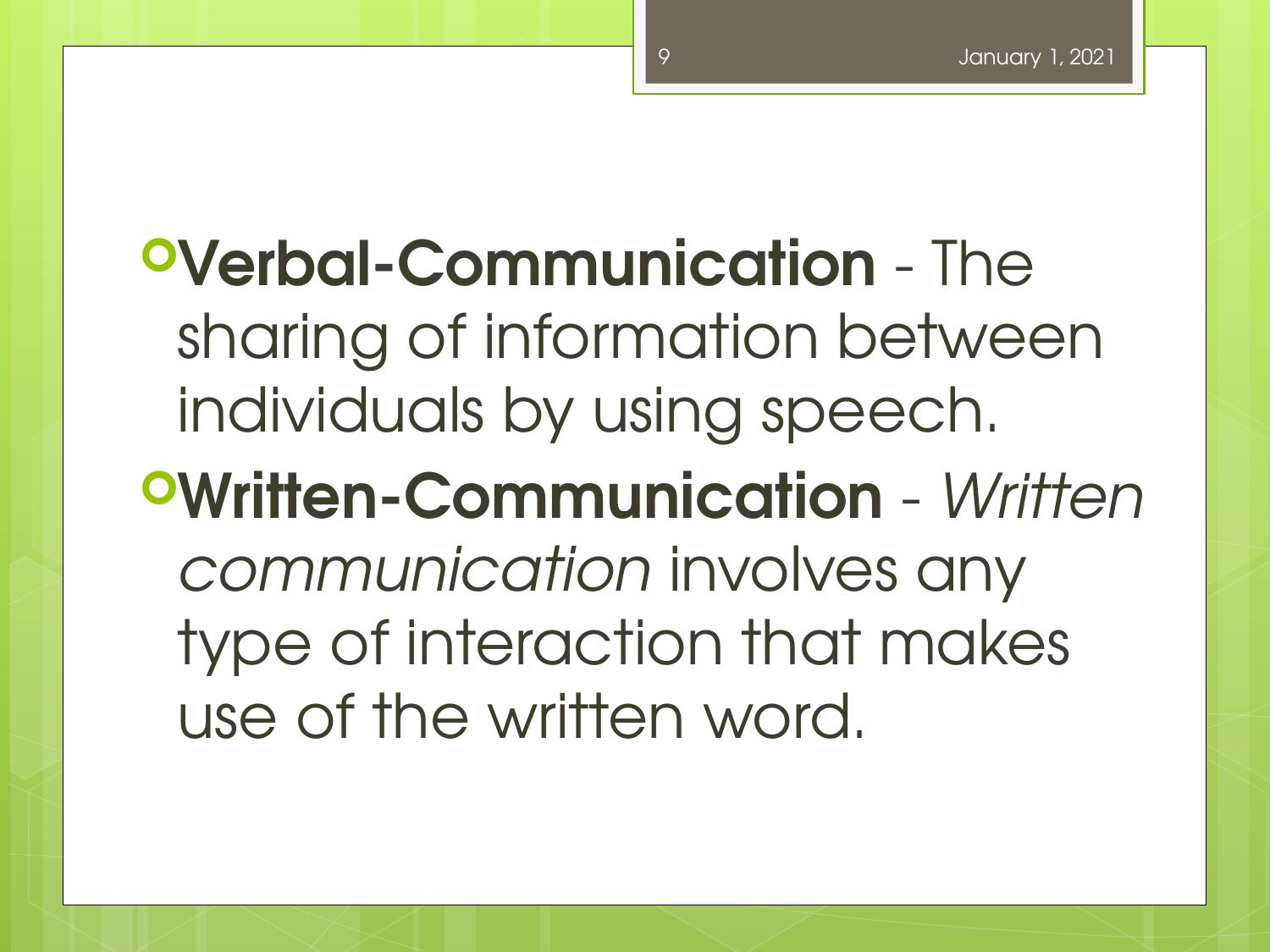

9
January 1, 2021
Verbal-Communication - The sharing of information between individuals by using speech.
Written-Communication - Written communication involves any type of interaction that makes use of the written word.